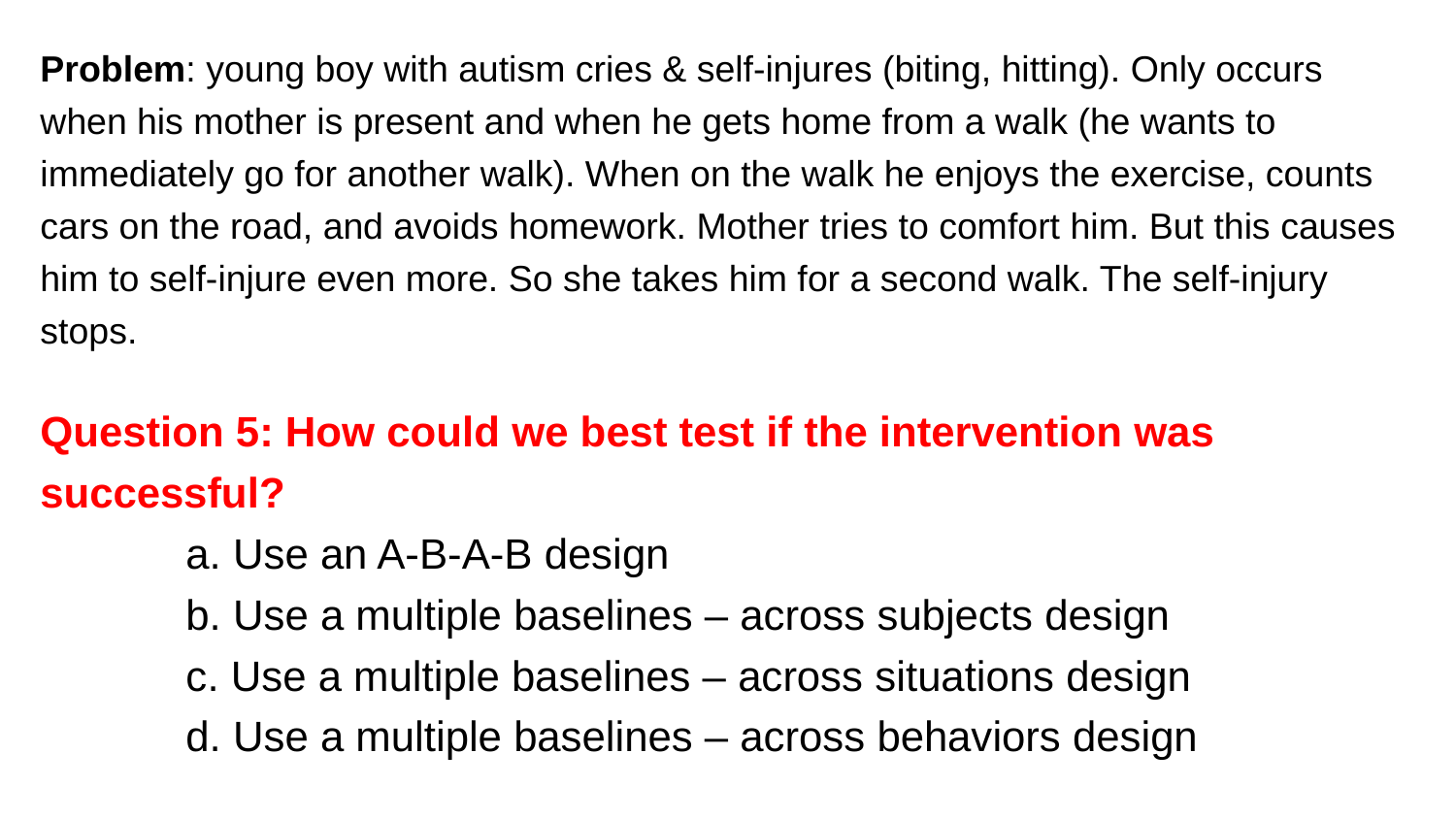

Problem: young boy with autism cries & self-injures (biting, hitting). Only occurs when his mother is present and when he gets home from a walk (he wants to immediately go for another walk). When on the walk he enjoys the exercise, counts cars on the road, and avoids homework. Mother tries to comfort him. But this causes him to self-injure even more. So she takes him for a second walk. The self-injury stops.
Question 5: How could we best test if the intervention was successful?
	a. Use an A-B-A-B design
	b. Use a multiple baselines – across subjects design
	c. Use a multiple baselines – across situations design
	d. Use a multiple baselines – across behaviors design